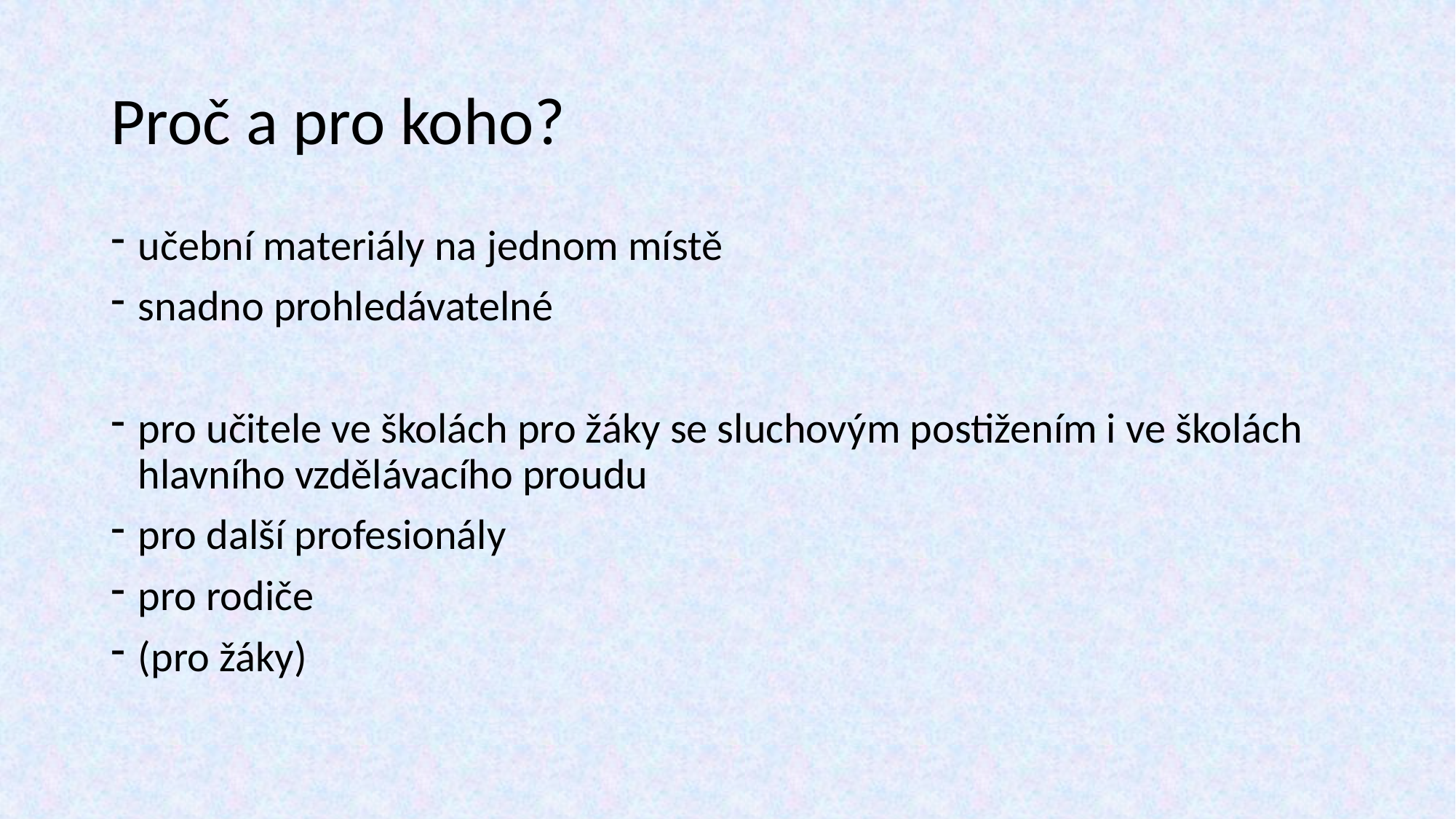

# Proč a pro koho?
učební materiály na jednom místě
snadno prohledávatelné

pro učitele ve školách pro žáky se sluchovým postižením i ve školách hlavního vzdělávacího proudu
pro další profesionály
pro rodiče
(pro žáky)